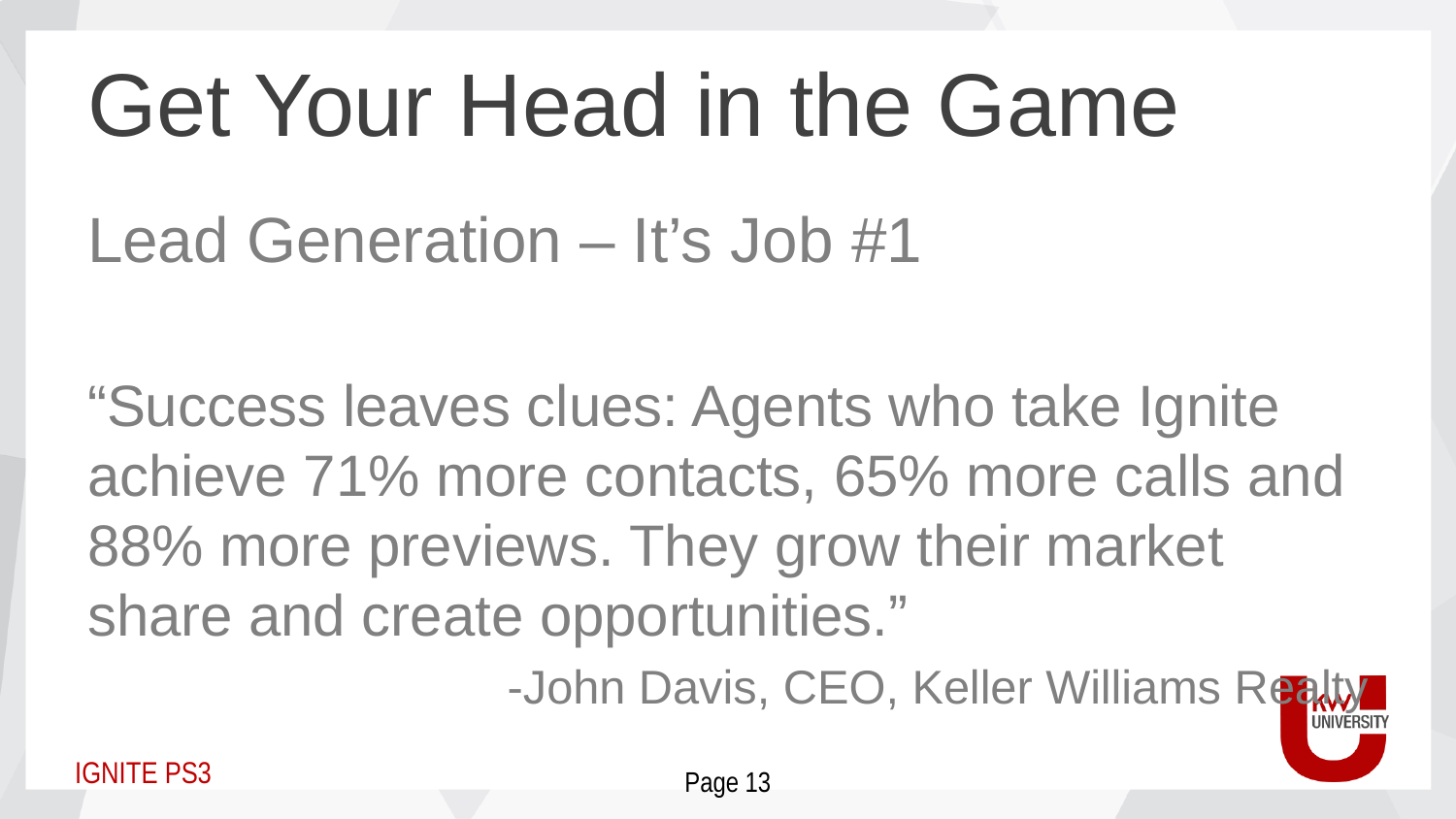

# Get Your Head in the Game
Lead Generation – It’s Job #1

“Success leaves clues: Agents who take Ignite achieve 71% more contacts, 65% more calls and 88% more previews. They grow their market share and create opportunities.”
-John Davis, CEO, Keller Williams Realty

Page 13